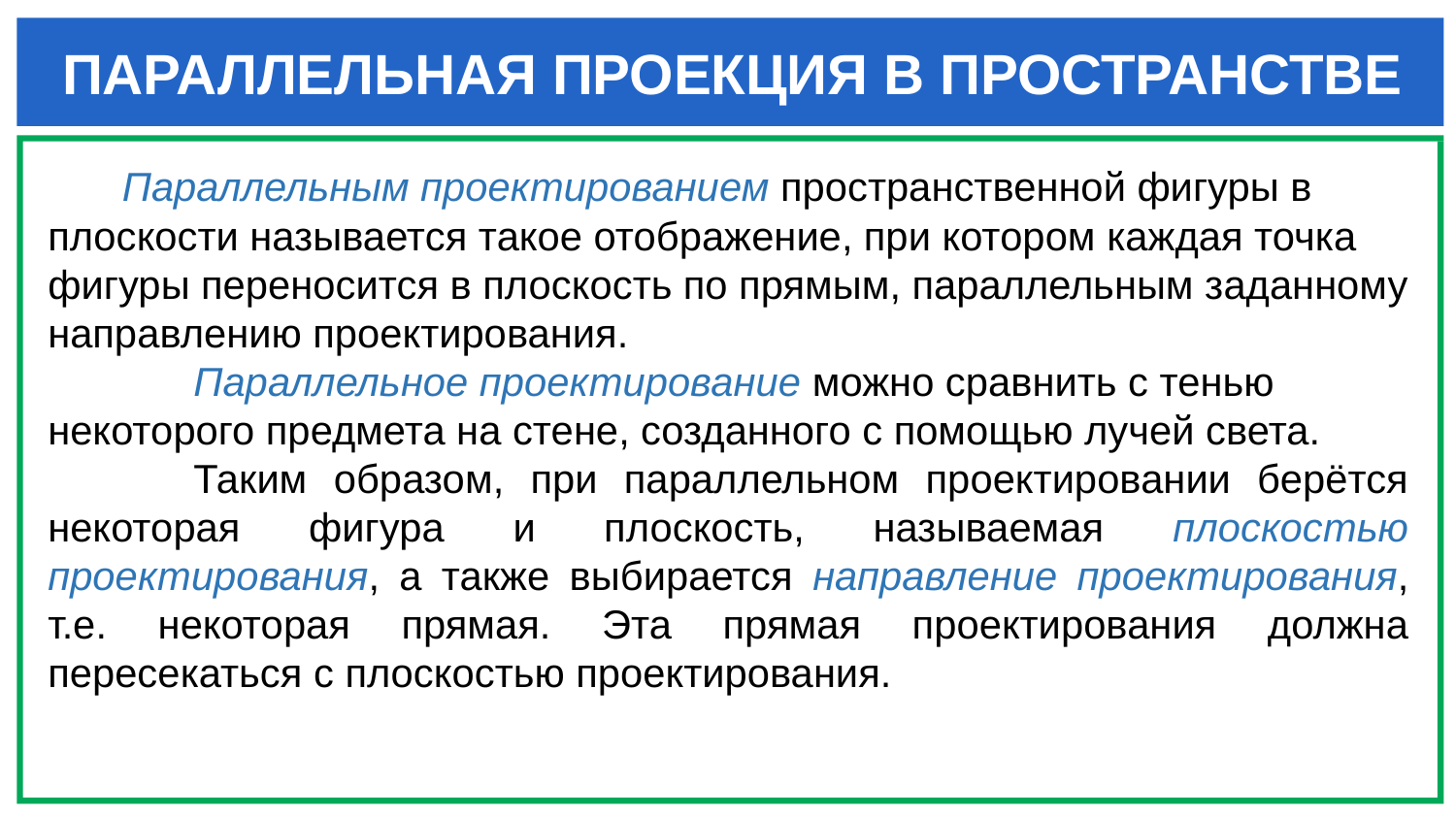

ПАРАЛЛЕЛЬНАЯ ПРОЕКЦИЯ В ПРОСТРАНСТВЕ
      Параллельным проектированием пространственной фигуры в плоскости называется такое отображение, при котором каждая точка фигуры переносится в плоскость по прямым, параллельным заданному направлению проектирования.
	Параллельное проектирование можно сравнить с тенью некоторого предмета на стене, созданного с помощью лучей света.
	Таким образом, при параллельном проектировании берётся некоторая фигура и плоскость, называемая плоскостью проектирования, а также выбирается направление проектирования, т.е. некоторая прямая. Эта прямая проектирования должна пересекаться с плоскостью проектирования.